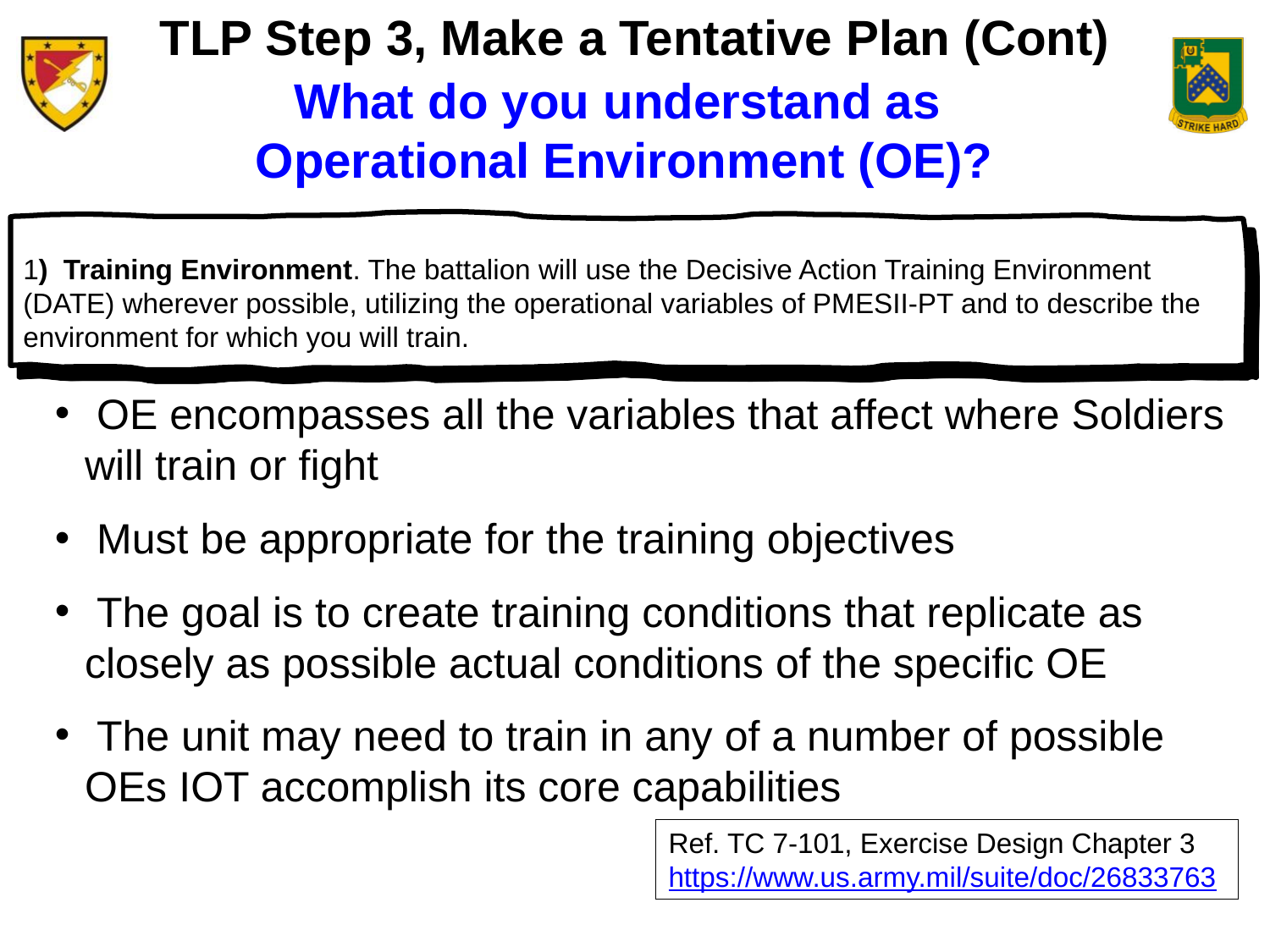

TLP Step 3, Make a Tentative Plan (Cont)
What do you understand as
Operational Environment (OE)?

1)  Training Environment. The battalion will use the Decisive Action Training Environment (DATE) wherever possible, utilizing the operational variables of PMESII-PT and to describe the environment for which you will train.

 OE encompasses all the variables that affect where Soldiers will train or fight

 Must be appropriate for the training objectives

 The goal is to create training conditions that replicate as closely as possible actual conditions of the specific OE

 The unit may need to train in any of a number of possible OEs IOT accomplish its core capabilities
Ref. TC 7-101, Exercise Design Chapter 3
https://www.us.army.mil/suite/doc/26833763